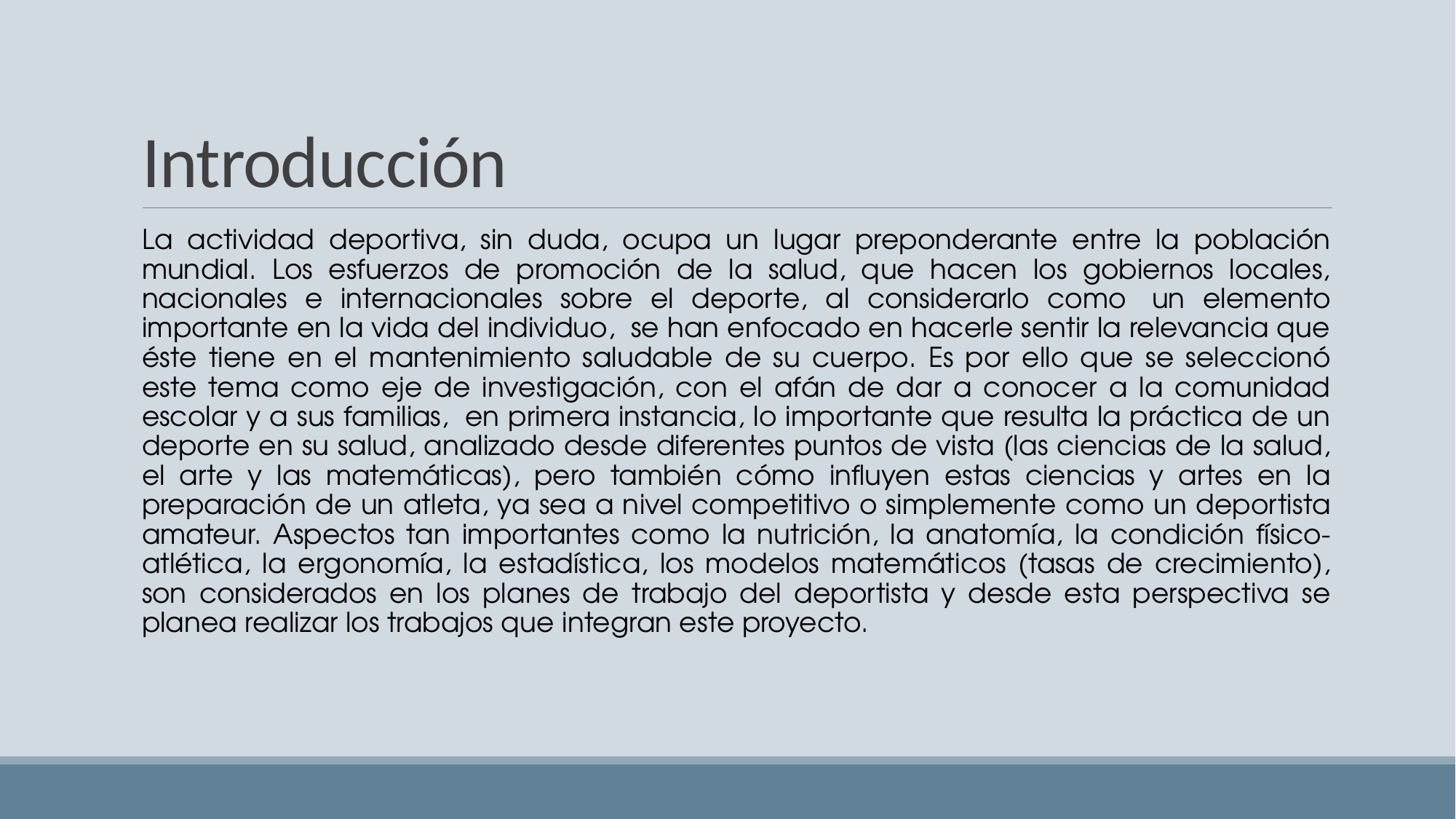

# Introducción
La actividad deportiva, sin duda, ocupa un lugar preponderante entre la población mundial. Los esfuerzos de promoción de la salud, que hacen los gobiernos locales, nacionales e internacionales sobre el deporte, al considerarlo como  un elemento importante en la vida del individuo,  se han enfocado en hacerle sentir la relevancia que éste tiene en el mantenimiento saludable de su cuerpo. Es por ello que se seleccionó este tema como eje de investigación, con el afán de dar a conocer a la comunidad escolar y a sus familias,  en primera instancia, lo importante que resulta la práctica de un deporte en su salud, analizado desde diferentes puntos de vista (las ciencias de la salud, el arte y las matemáticas), pero también cómo influyen estas ciencias y artes en la preparación de un atleta, ya sea a nivel competitivo o simplemente como un deportista amateur. Aspectos tan importantes como la nutrición, la anatomía, la condición físico-atlética, la ergonomía, la estadística, los modelos matemáticos (tasas de crecimiento), son considerados en los planes de trabajo del deportista y desde esta perspectiva se planea realizar los trabajos que integran este proyecto.